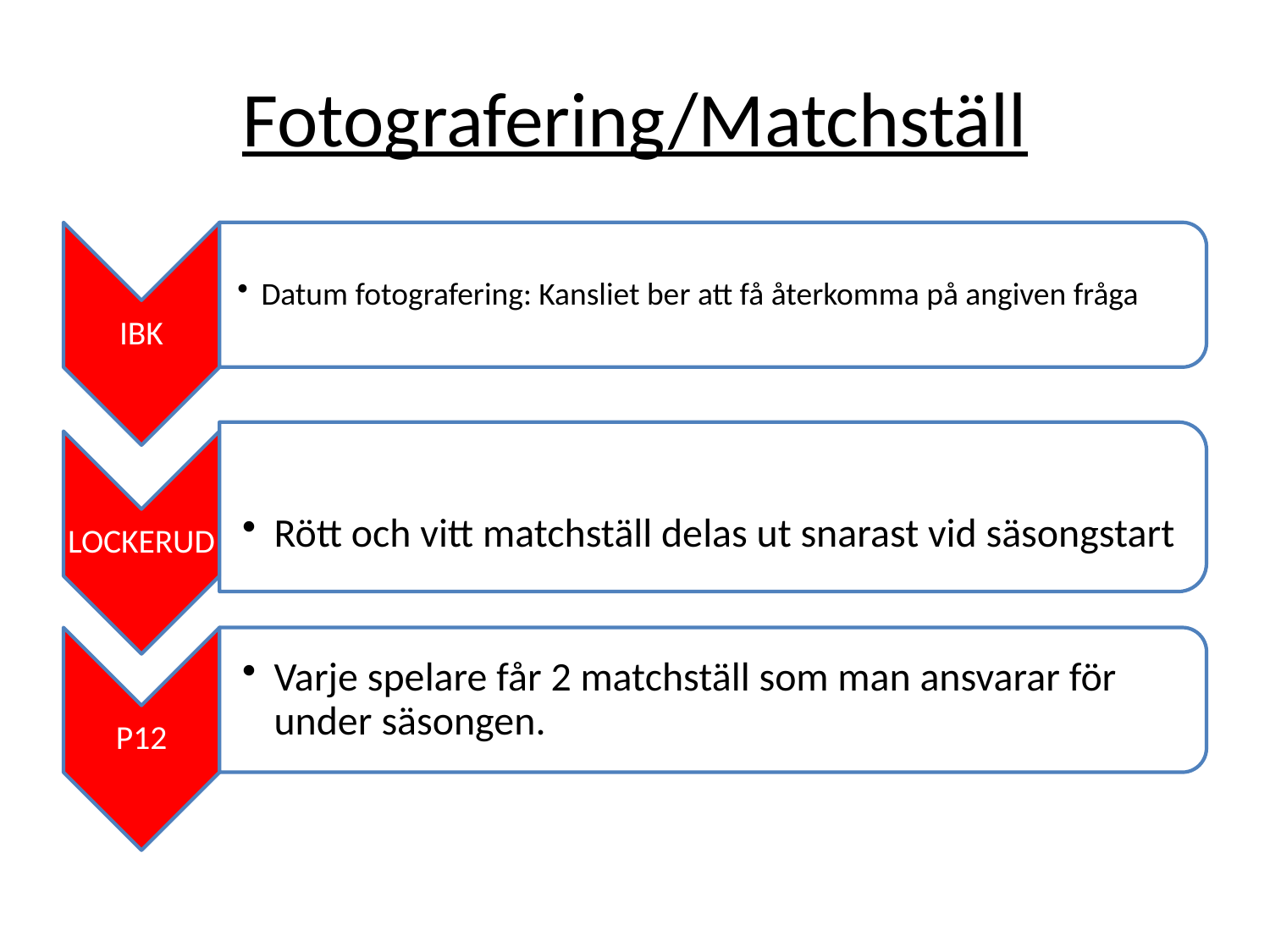

# Fotografering/Matchställ
IBK
Datum fotografering: Kansliet ber att få återkomma på angiven fråga
LOCKERUD

Rött och vitt matchställ delas ut snarast vid säsongstart
P12
Varje spelare får 2 matchställ som man ansvarar för under säsongen.